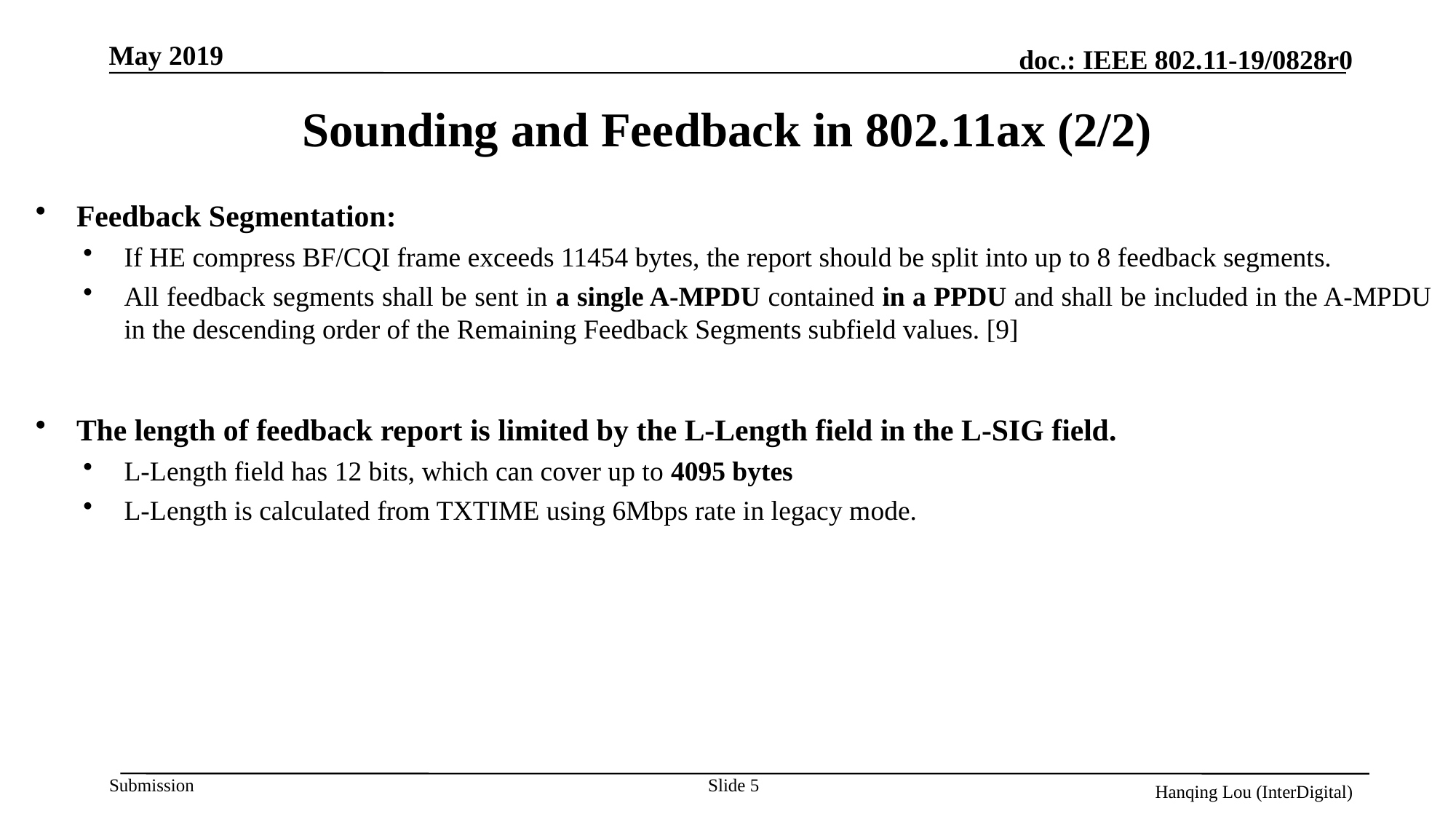

# Sounding and Feedback in 802.11ax (2/2)
Feedback Segmentation:
If HE compress BF/CQI frame exceeds 11454 bytes, the report should be split into up to 8 feedback segments.
All feedback segments shall be sent in a single A-MPDU contained in a PPDU and shall be included in the A-MPDU in the descending order of the Remaining Feedback Segments subfield values. [9]

The length of feedback report is limited by the L-Length field in the L-SIG field.
L-Length field has 12 bits, which can cover up to 4095 bytes
L-Length is calculated from TXTIME using 6Mbps rate in legacy mode.

Slide 5